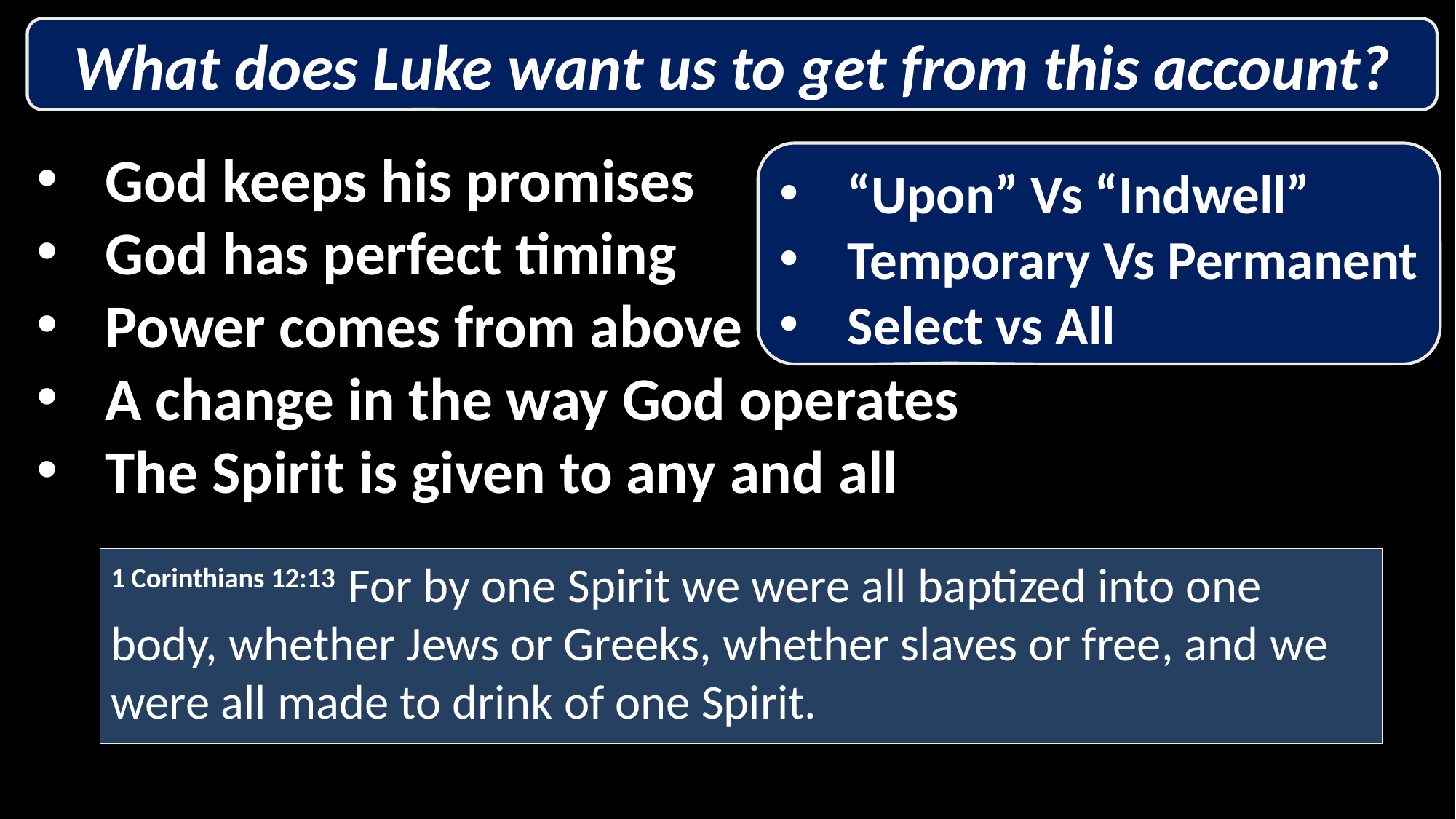

What does Luke want us to get from this account?
God keeps his promises
God has perfect timing
Power comes from above
A change in the way God operates
The Spirit is given to any and all

“Upon” Vs “Indwell”
Temporary Vs Permanent
Select vs All
1 Corinthians 12:13  For by one Spirit we were all baptized into one body, whether Jews or Greeks, whether slaves or free, and we were all made to drink of one Spirit.